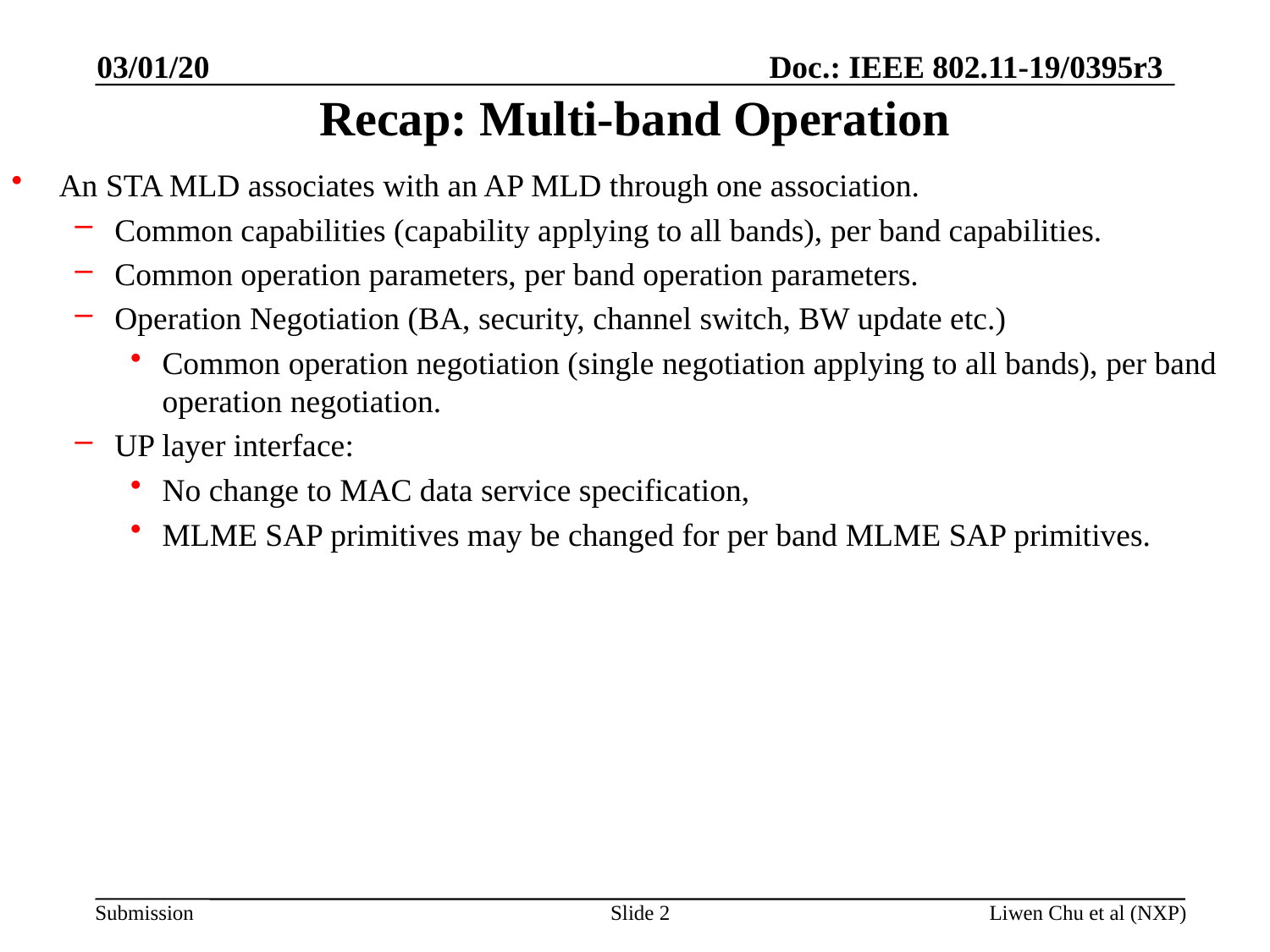

03/01/20
# Recap: Multi-band Operation
An STA MLD associates with an AP MLD through one association.
Common capabilities (capability applying to all bands), per band capabilities.
Common operation parameters, per band operation parameters.
Operation Negotiation (BA, security, channel switch, BW update etc.)
Common operation negotiation (single negotiation applying to all bands), per band operation negotiation.
UP layer interface:
No change to MAC data service specification,
MLME SAP primitives may be changed for per band MLME SAP primitives.
Slide 2
Liwen Chu et al (NXP)